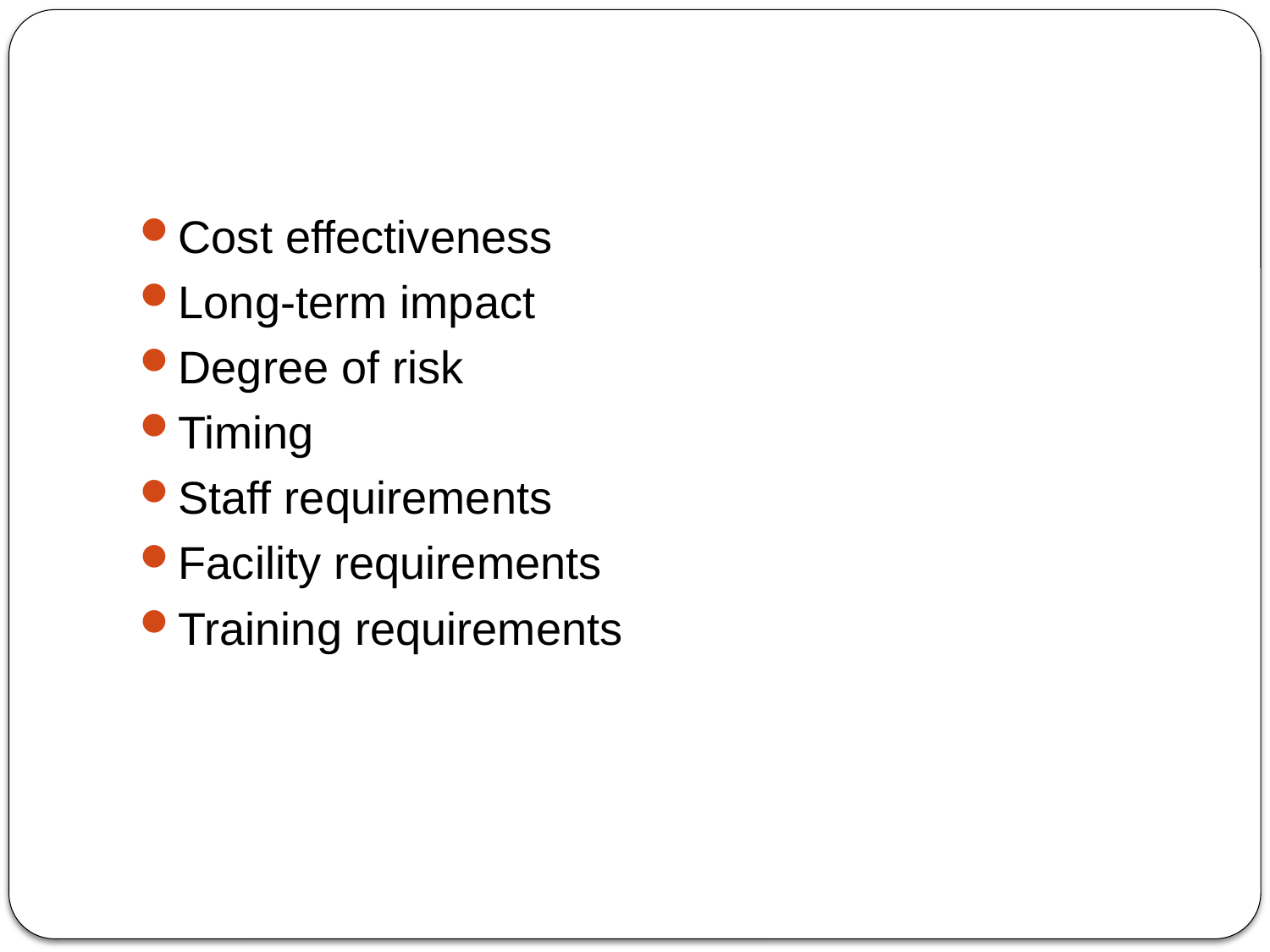

#
Cost effectiveness
Long-term impact
Degree of risk
Timing
Staff requirements
Facility requirements
Training requirements